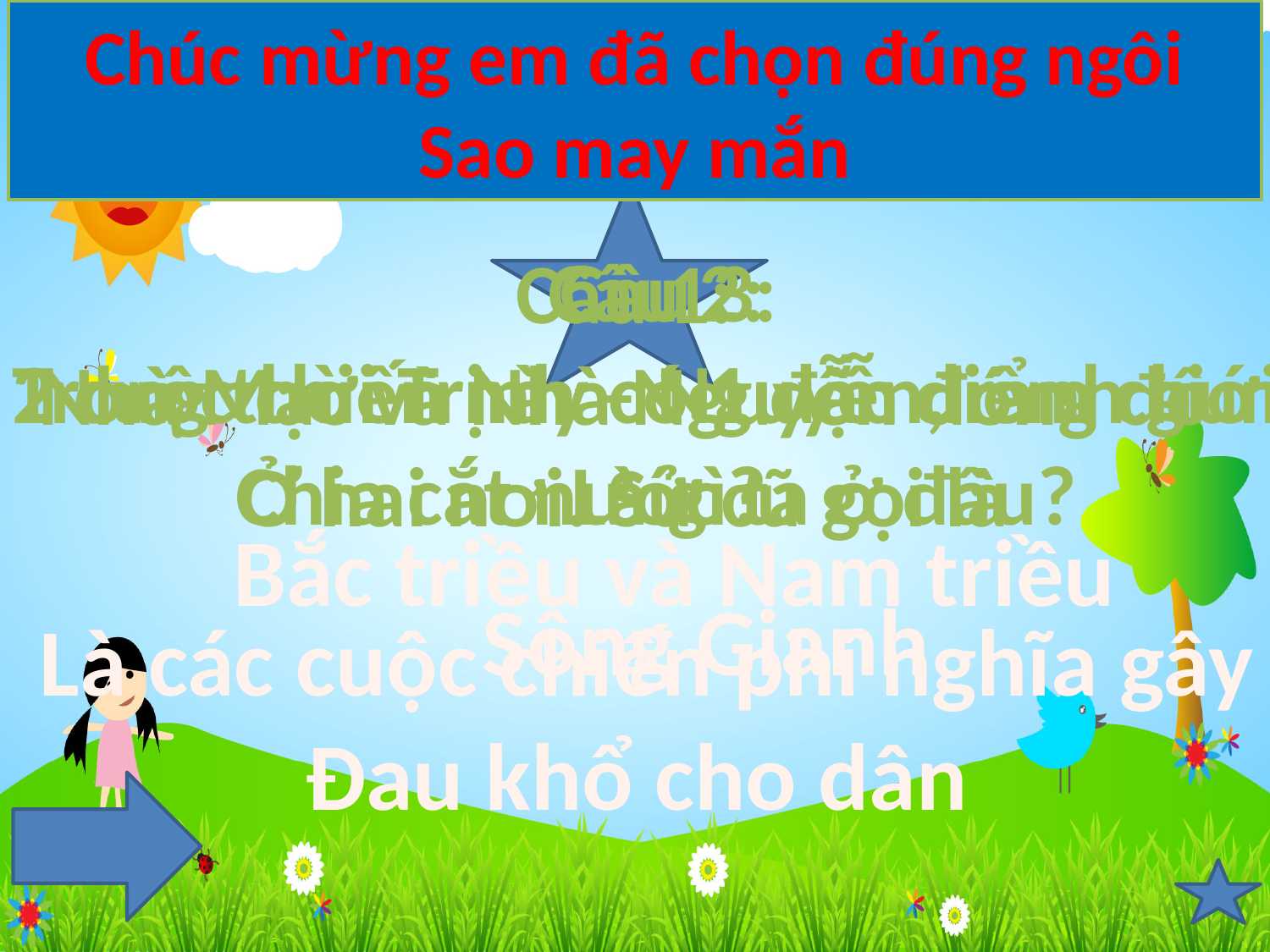

Chúc mừng em đã chọn đúng ngôi
Sao may mắn

Câu 3:
2 cuộc chiến này có 1 đặc điểm chung
Là gì?
Câu 2:
Trong thời Trịnh – Nguyễn, ranh giới
Chia cắt nước ta ở đâu?
Câu 1:
Nhà Mạc và Nhà Nguyễn đóng đô
Ở hai nơi. Sử cũ gọi là
Bắc triều và Nam triều
Sông Gianh
Là các cuộc chiến phi nghĩa gây
Đau khổ cho dân